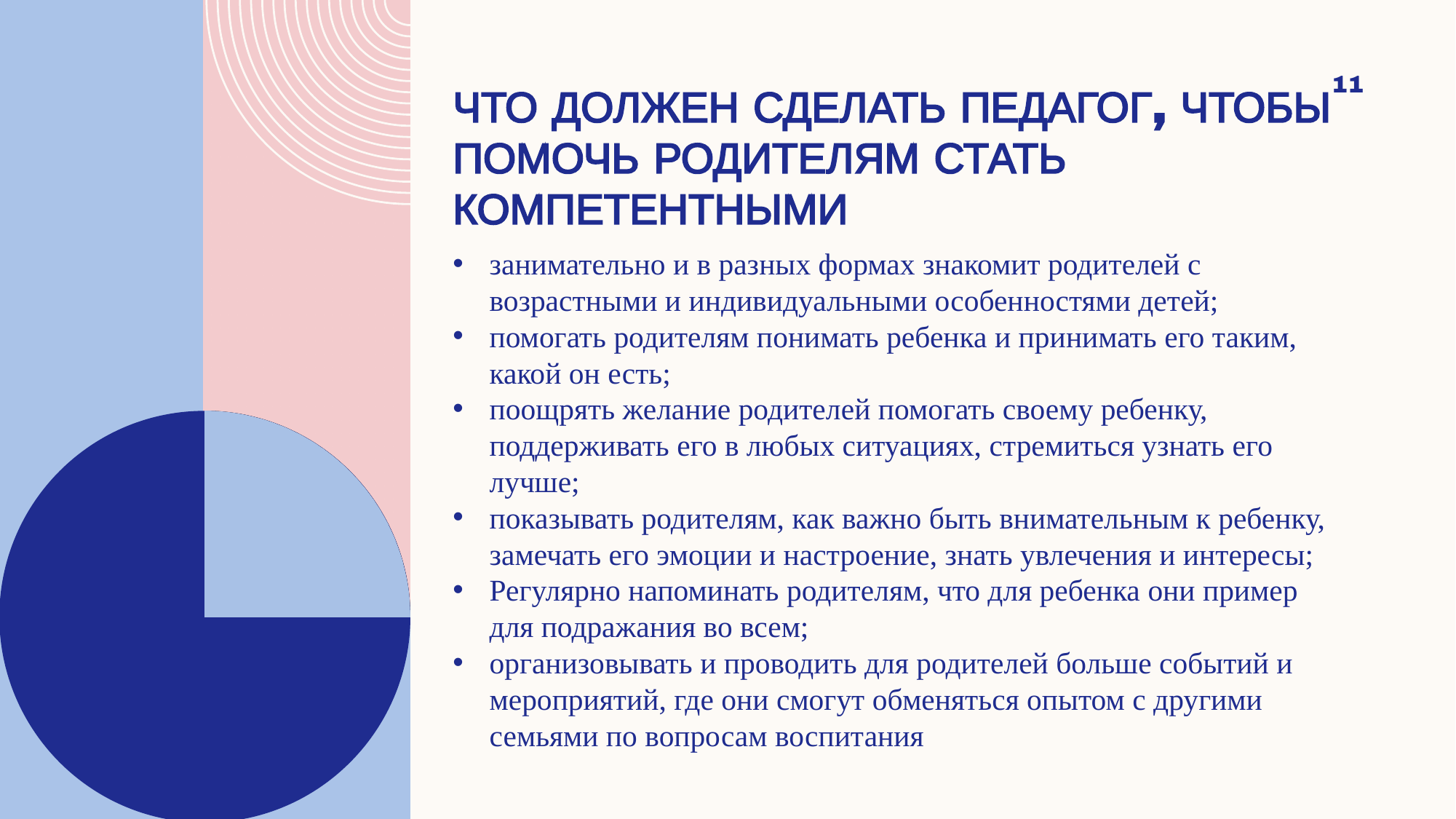

11
# Что должен сделать педагог, чтобы помочь родителям стать компетентными
занимательно и в разных формах знакомит родителей с возрастными и индивидуальными особенностями детей;
помогать родителям понимать ребенка и принимать его таким, какой он есть;
поощрять желание родителей помогать своему ребенку, поддерживать его в любых ситуациях, стремиться узнать его лучше;
показывать родителям, как важно быть внимательным к ребенку, замечать его эмоции и настроение, знать увлечения и интересы;
Регулярно напоминать родителям, что для ребенка они пример для подражания во всем;
организовывать и проводить для родителей больше событий и мероприятий, где они смогут обменяться опытом с другими семьями по вопросам воспитания